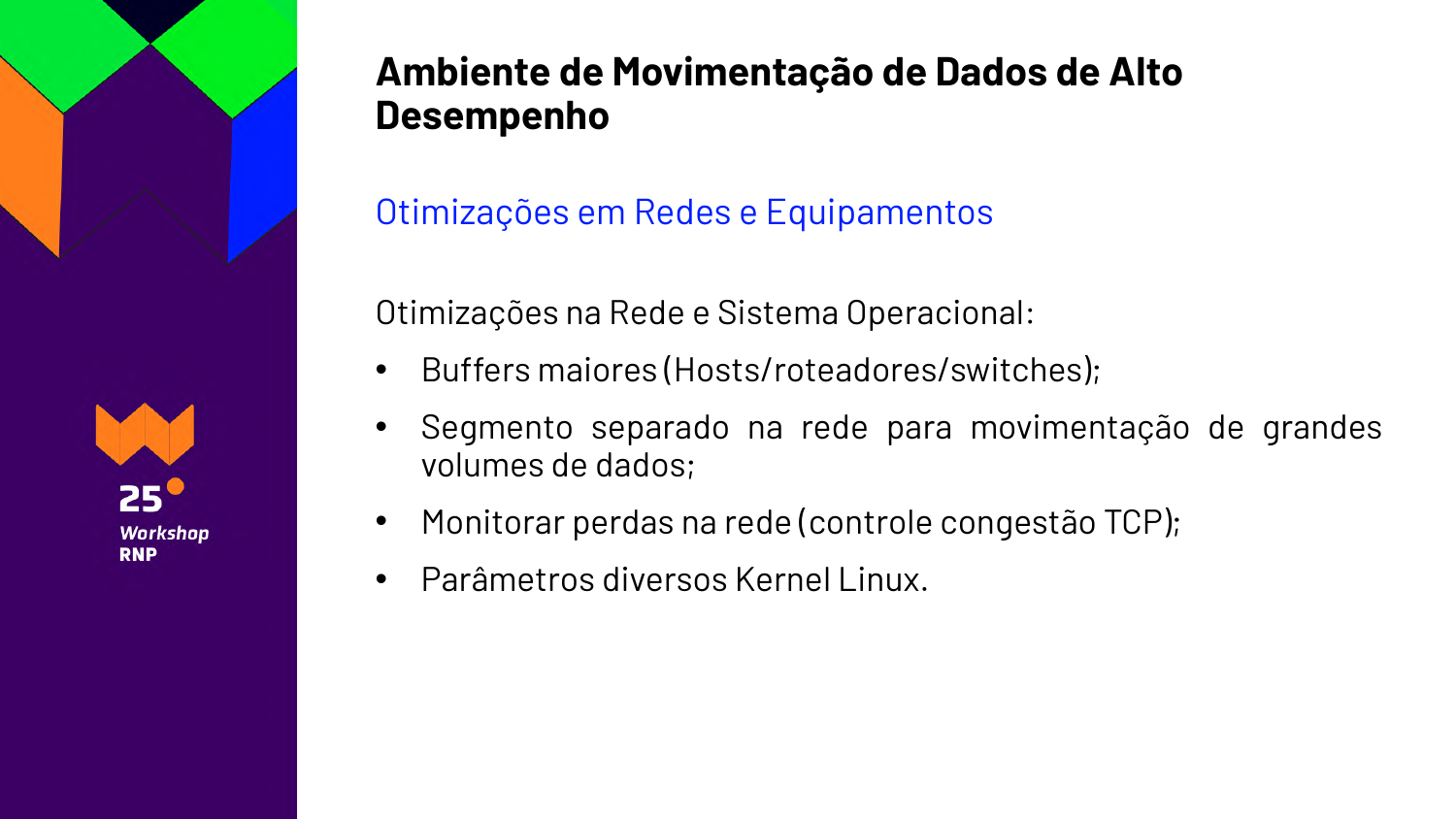

# Ambiente de Movimentação de Dados de Alto Desempenho
Otimizações em Redes e Equipamentos
Otimizações na Rede e Sistema Operacional:
Buffers maiores (Hosts/roteadores/switches);
Segmento separado na rede para movimentação de grandes volumes de dados;
Monitorar perdas na rede (controle congestão TCP);
Parâmetros diversos Kernel Linux.